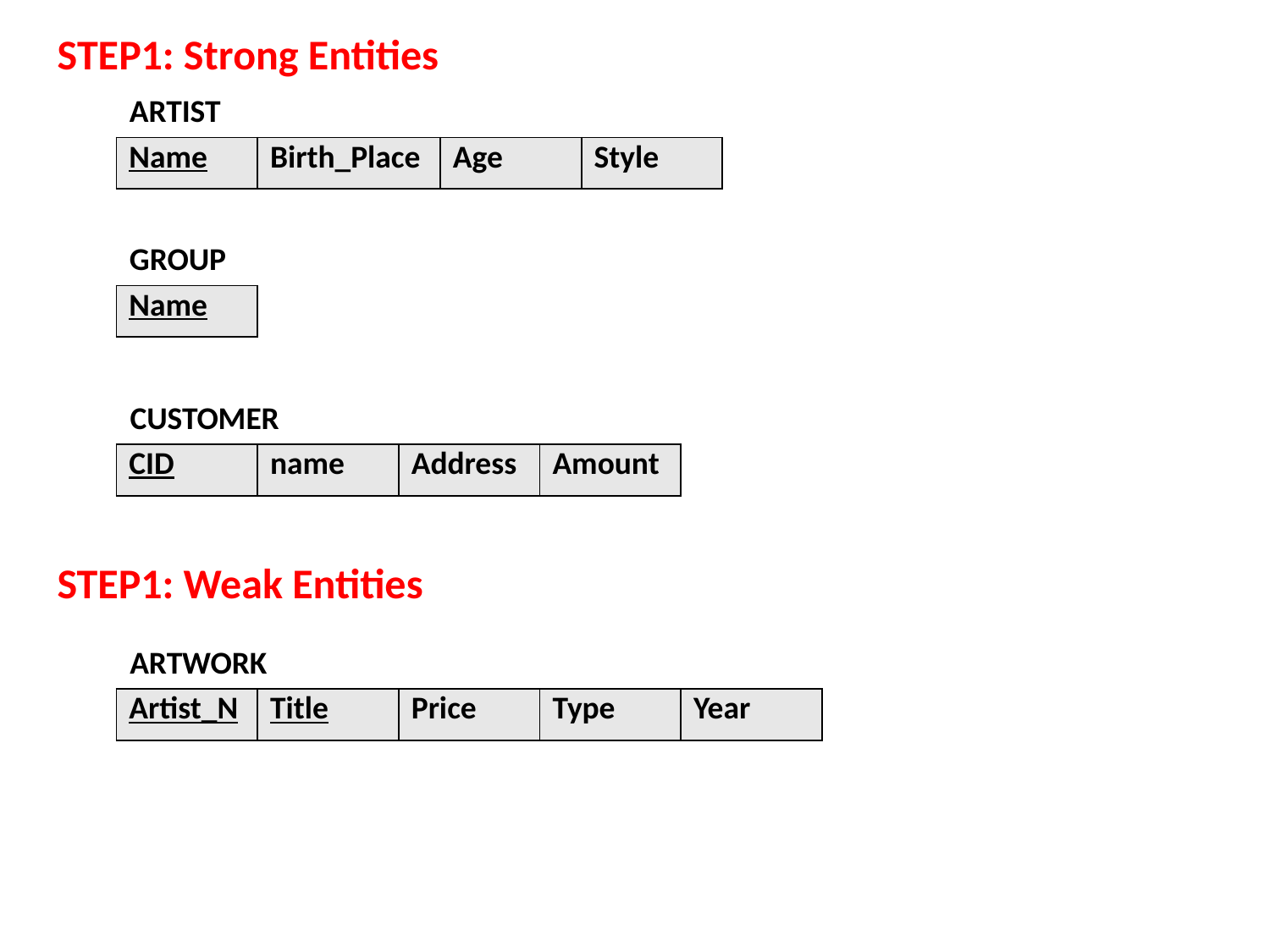

STEP1: Strong Entities
ARTIST
| Name | Birth\_Place | Age | Style |
| --- | --- | --- | --- |
GROUP
| Name |
| --- |
CUSTOMER
| CID | name | Address | Amount |
| --- | --- | --- | --- |
STEP1: Weak Entities
ARTWORK
| Artist\_N | Title | Price | Type | Year |
| --- | --- | --- | --- | --- |